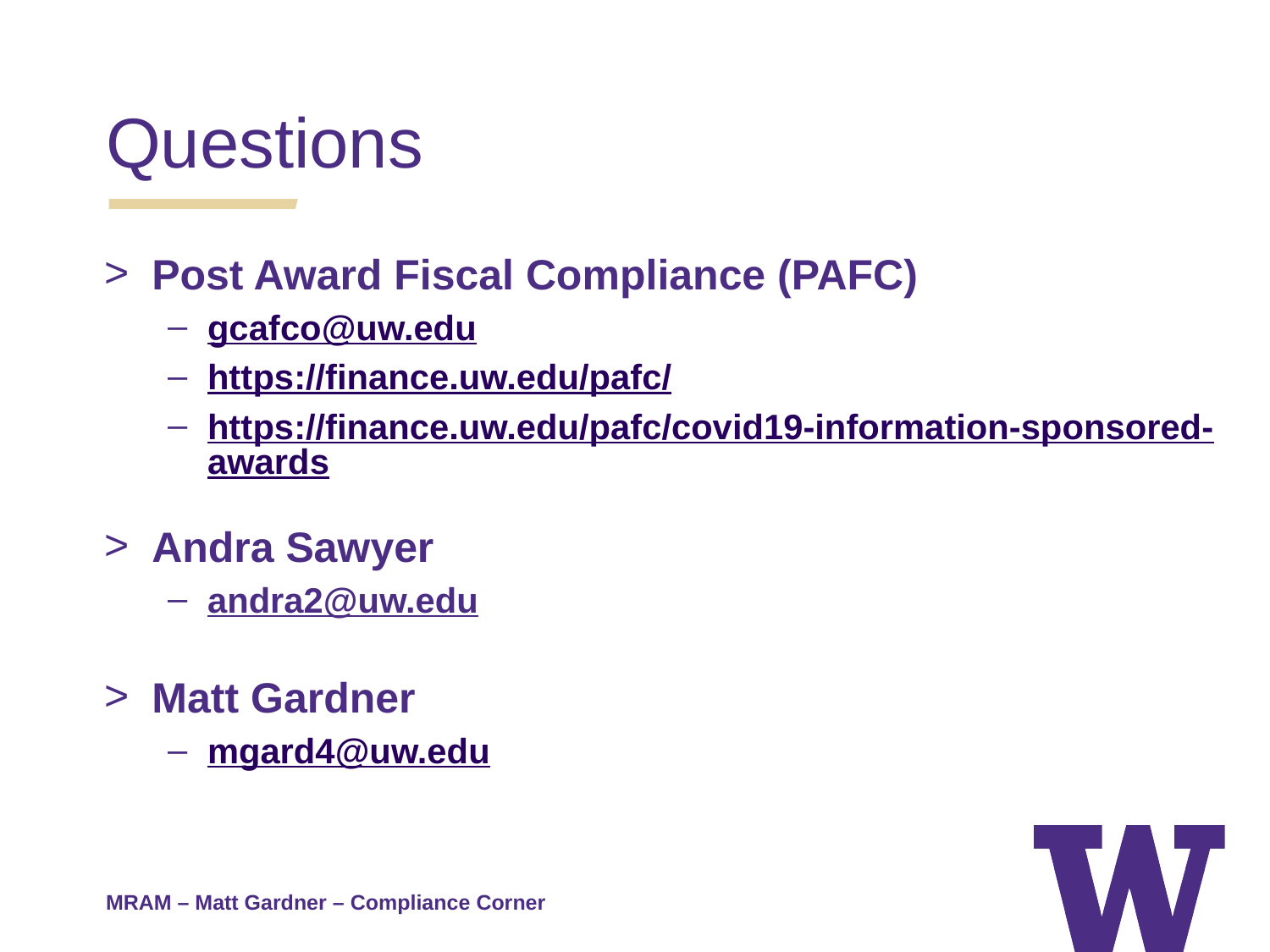

Questions
Post Award Fiscal Compliance (PAFC)
gcafco@uw.edu
https://finance.uw.edu/pafc/
https://finance.uw.edu/pafc/covid19-information-sponsored-awards

Andra Sawyer
andra2@uw.edu
Matt Gardner
mgard4@uw.edu

MRAM – Matt Gardner – Compliance Corner